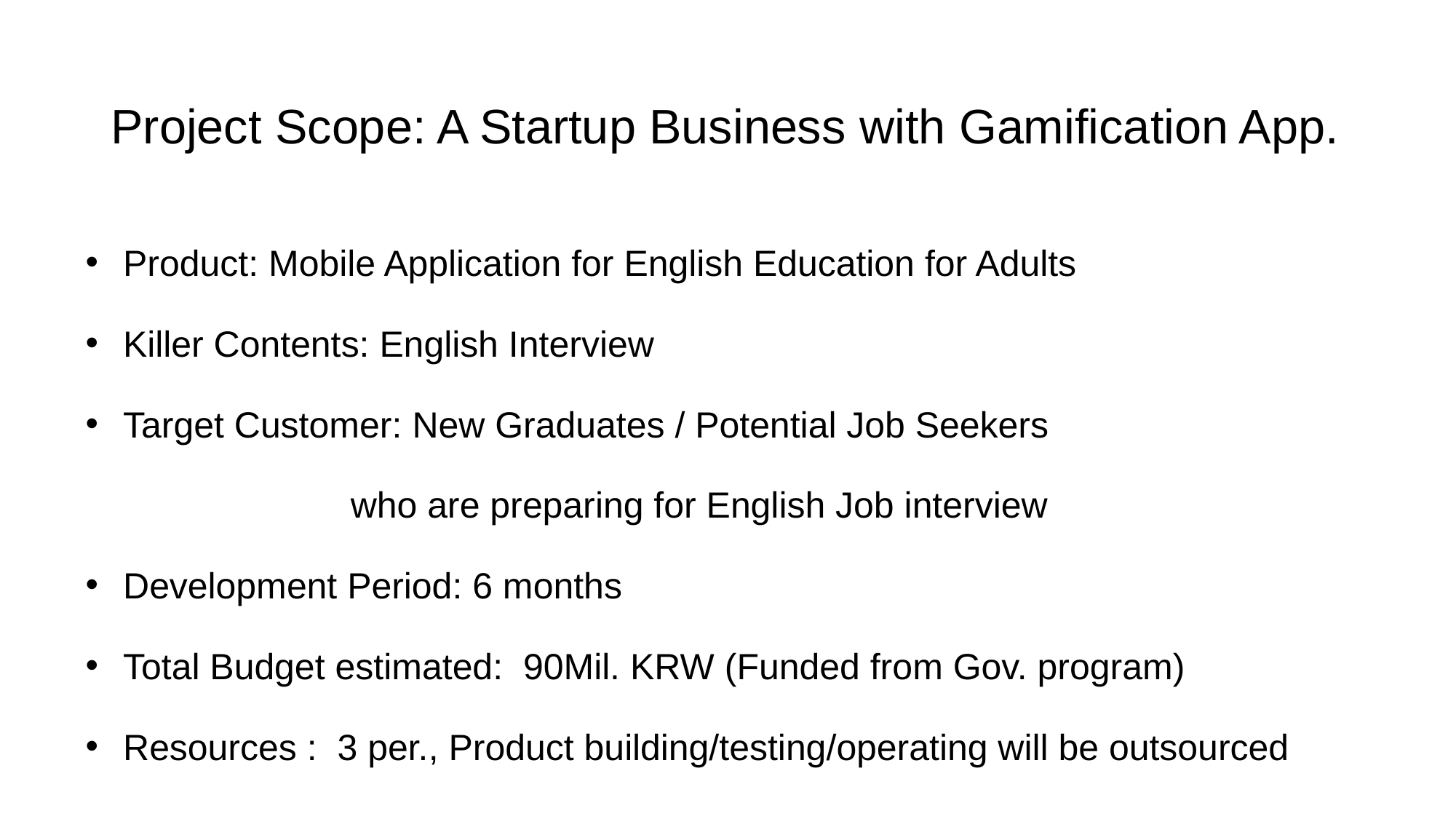

# Project Scope: A Startup Business with Gamification App.
 Product: Mobile Application for English Education for Adults
 Killer Contents: English Interview
 Target Customer: New Graduates / Potential Job Seekers
                          who are preparing for English Job interview
 Development Period: 6 months
 Total Budget estimated:  90Mil. KRW (Funded from Gov. program)
 Resources :  3 per., Product building/testing/operating will be outsourced